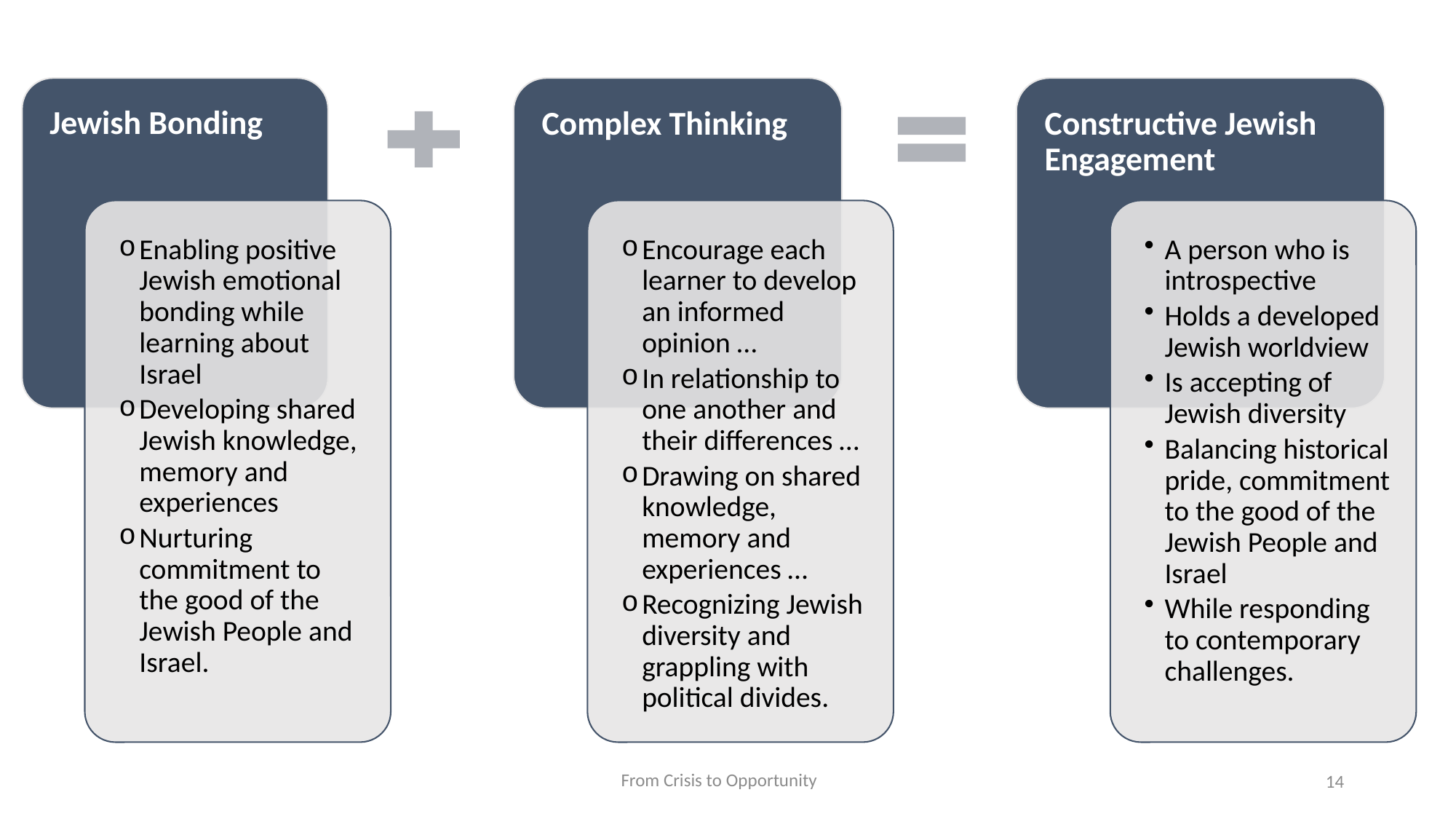

Jewish Bonding
Enabling positive Jewish emotional bonding while learning about Israel
Developing shared Jewish knowledge, memory and experiences
Nurturing commitment to the good of the Jewish People and Israel.

Complex Thinking
Encourage each learner to develop an informed opinion …
In relationship to one another and their differences …
Drawing on shared knowledge, memory and experiences …
Recognizing Jewish diversity and grappling with political divides.

Constructive Jewish Engagement
A person who is introspective
Holds a developed Jewish worldview
Is accepting of Jewish diversity
Balancing historical pride, commitment to the good of the Jewish People and Israel
While responding to contemporary challenges.
From Crisis to Opportunity
14